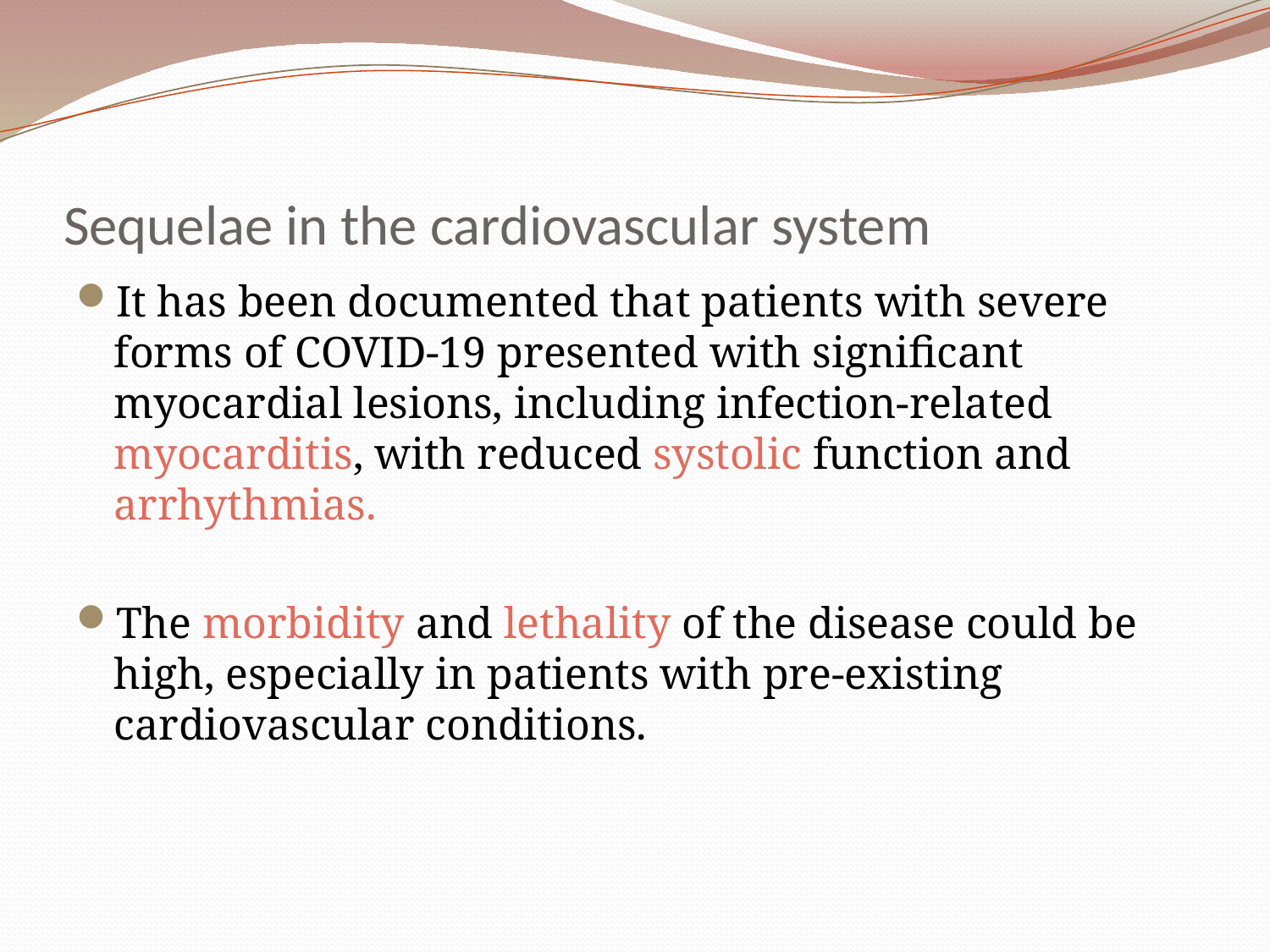

# Sequelae in the cardiovascular system
It has been documented that patients with severe forms of COVID-19 presented with significant myocardial lesions, including infection-related myocarditis, with reduced systolic function and arrhythmias.

The morbidity and lethality of the disease could be high, especially in patients with pre-existing cardiovascular conditions.